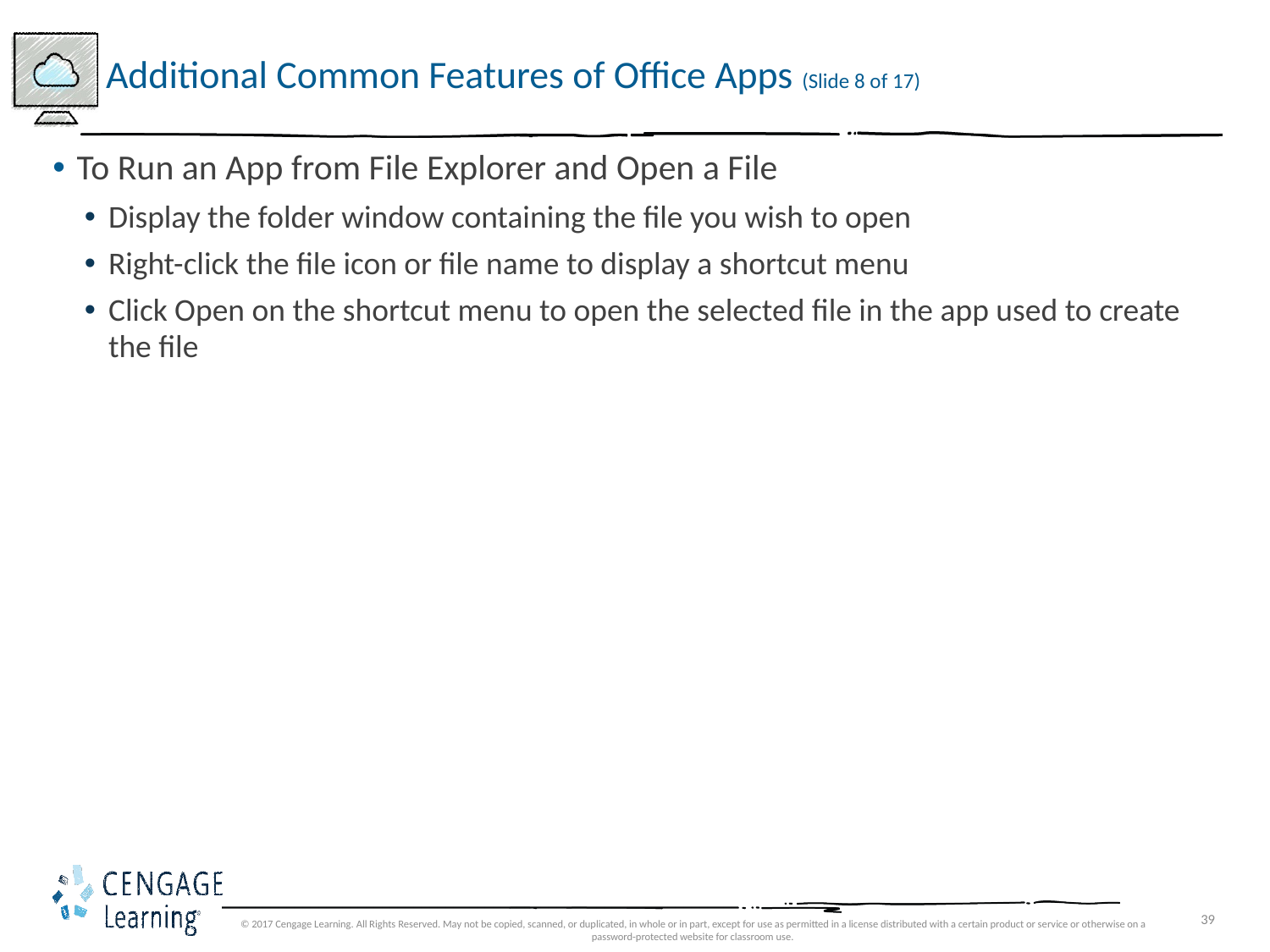

# Additional Common Features of Office Apps (Slide 8 of 17)
To Run an App from File Explorer and Open a File
Display the folder window containing the file you wish to open
Right-click the file icon or file name to display a shortcut menu
Click Open on the shortcut menu to open the selected file in the app used to create the file
© 2017 Cengage Learning. All Rights Reserved. May not be copied, scanned, or duplicated, in whole or in part, except for use as permitted in a license distributed with a certain product or service or otherwise on a password-protected website for classroom use.